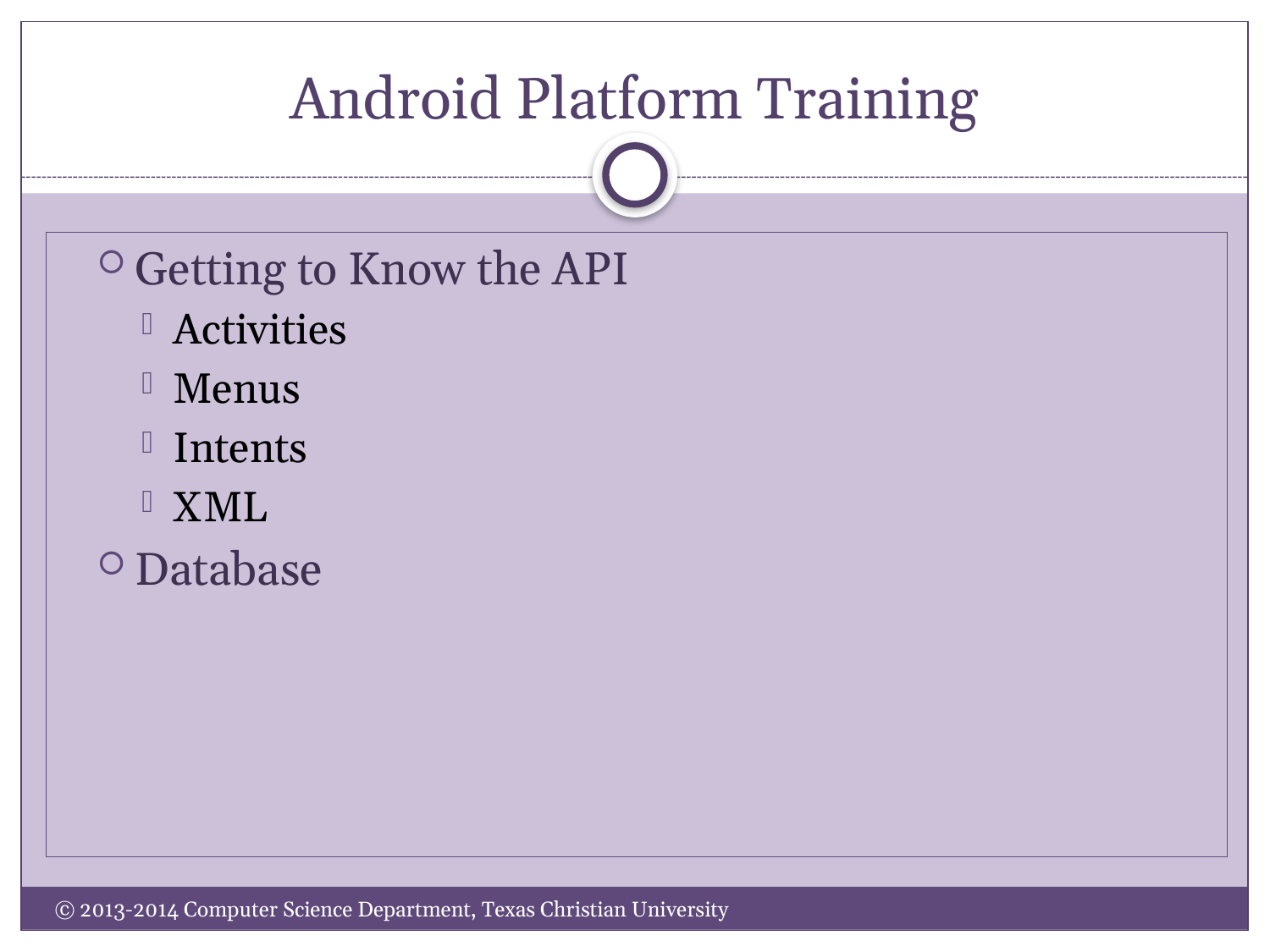

# Android Platform Training
Getting to Know the API
Activities
Menus
Intents
XML
Database
© 2013-2014 Computer Science Department, Texas Christian University